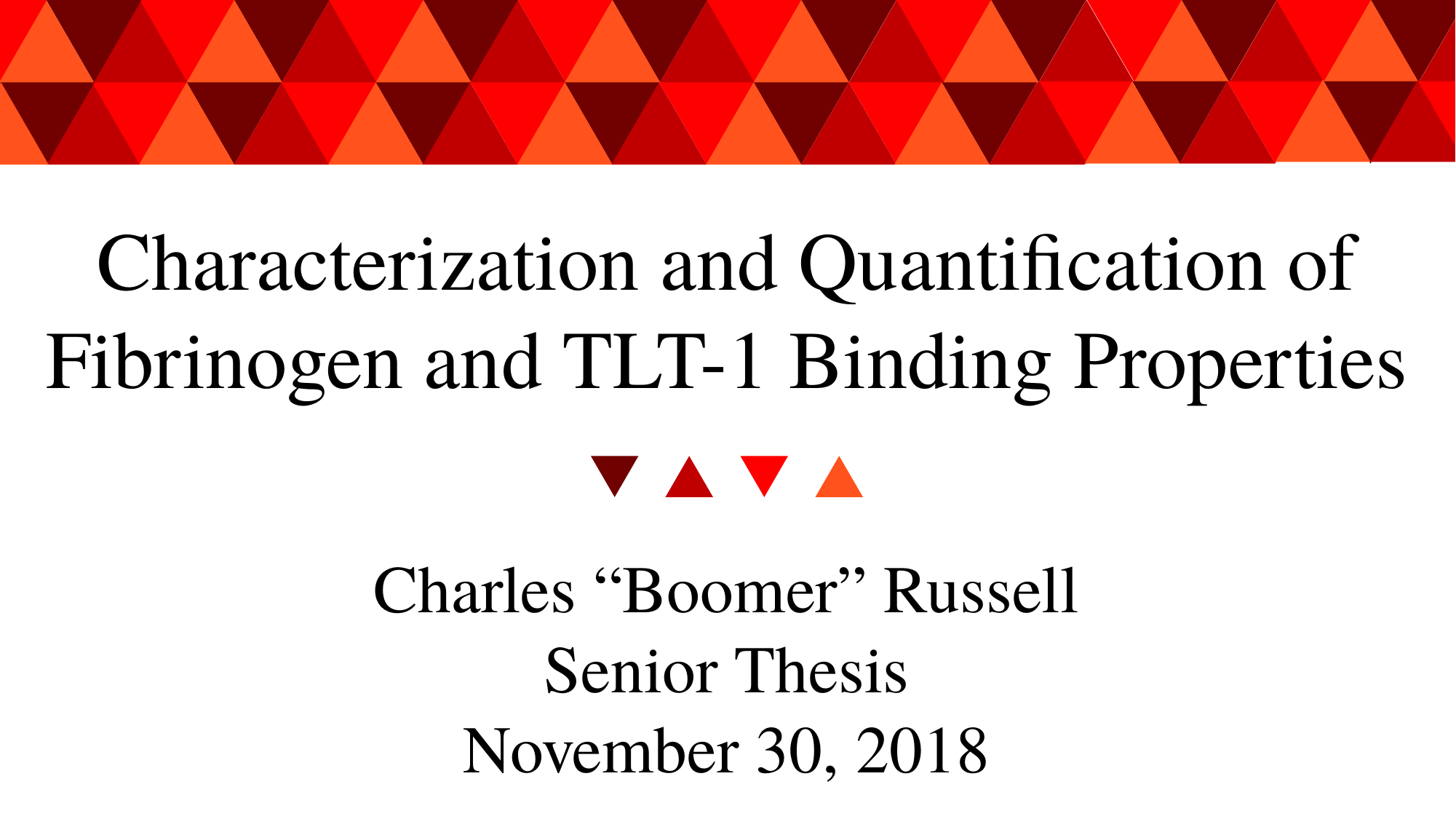

Characterization and Quantification of Fibrinogen and TLT-1 Binding Properties

Charles “Boomer” Russell
Senior Thesis
November 30, 2018